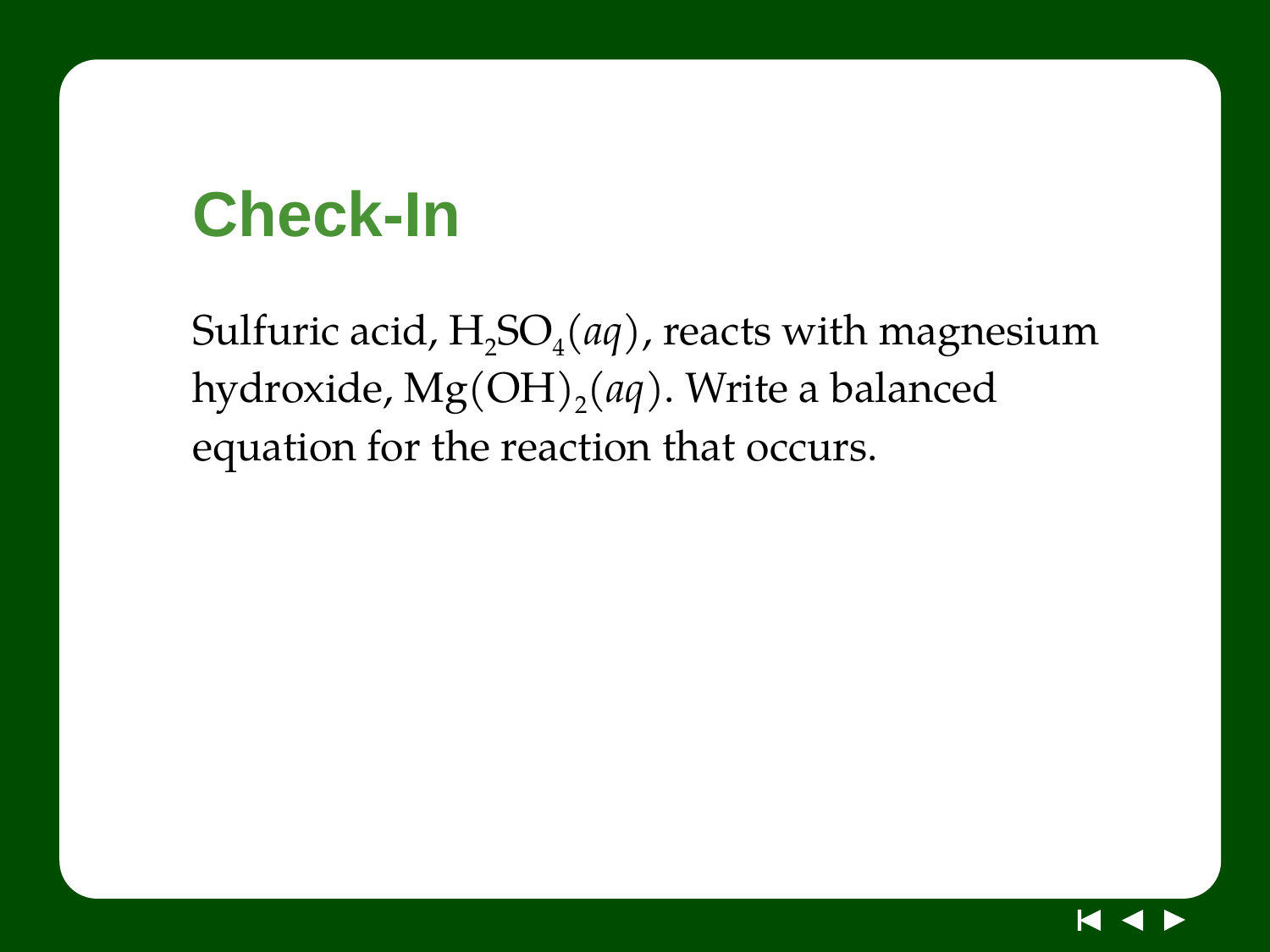

# Check-In
Sulfuric acid, H2SO4(aq), reacts with magnesium hydroxide, Mg(OH)2(aq). Write a balanced equation for the reaction that occurs.